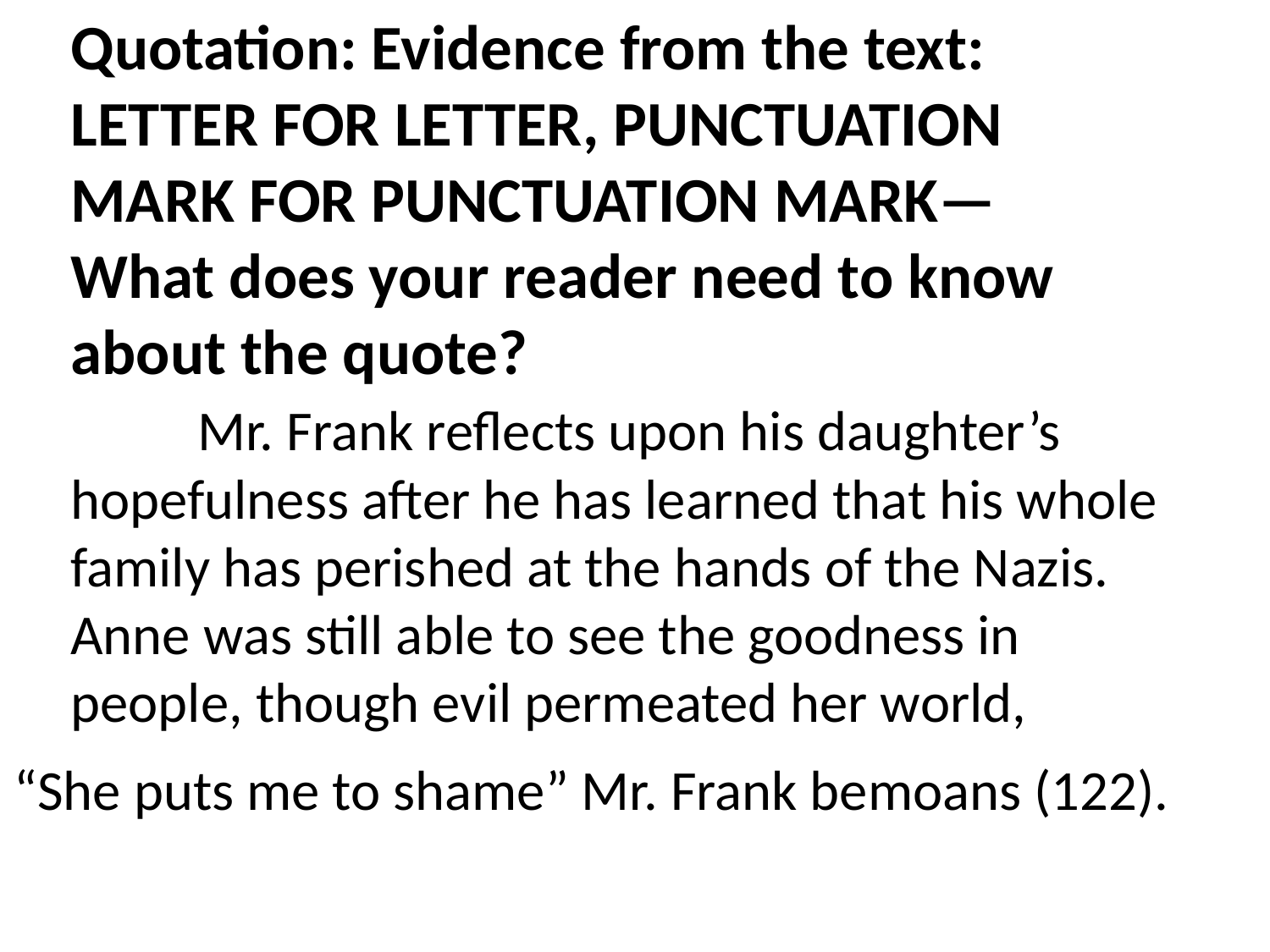

Quotation: Evidence from the text: LETTER FOR LETTER, PUNCTUATION MARK FOR PUNCTUATION MARK—
What does your reader need to know about the quote?
	Mr. Frank reflects upon his daughter’s hopefulness after he has learned that his whole family has perished at the hands of the Nazis.  Anne was still able to see the goodness in people, though evil permeated her world,
“She puts me to shame” Mr. Frank bemoans (122).